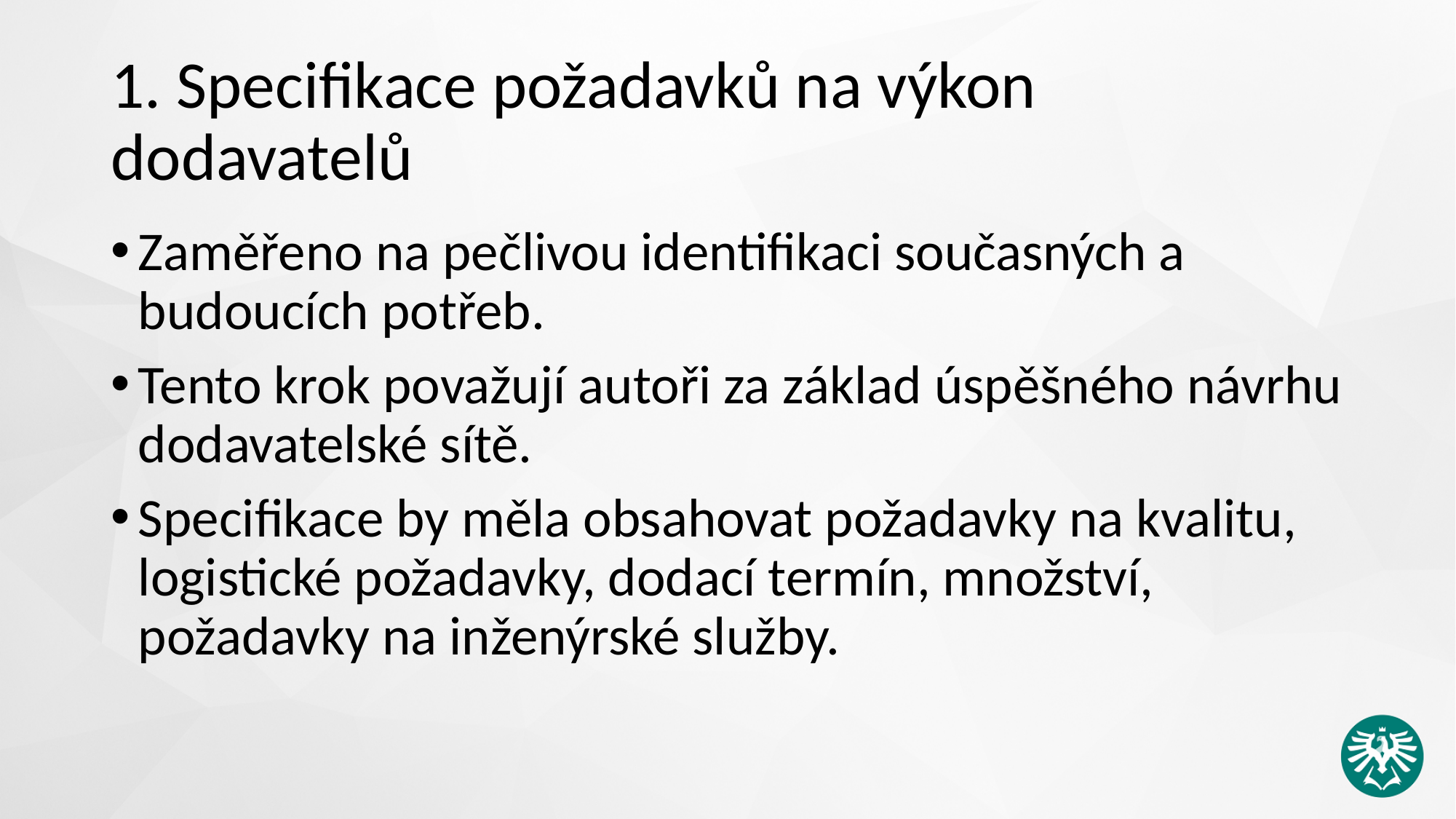

# 1. Specifikace požadavků na výkon dodavatelů
Zaměřeno na pečlivou identifikaci současných a budoucích potřeb.
Tento krok považují autoři za základ úspěšného návrhu dodavatelské sítě.
Specifikace by měla obsahovat požadavky na kvalitu, logistické požadavky, dodací termín, množství, požadavky na inženýrské služby.